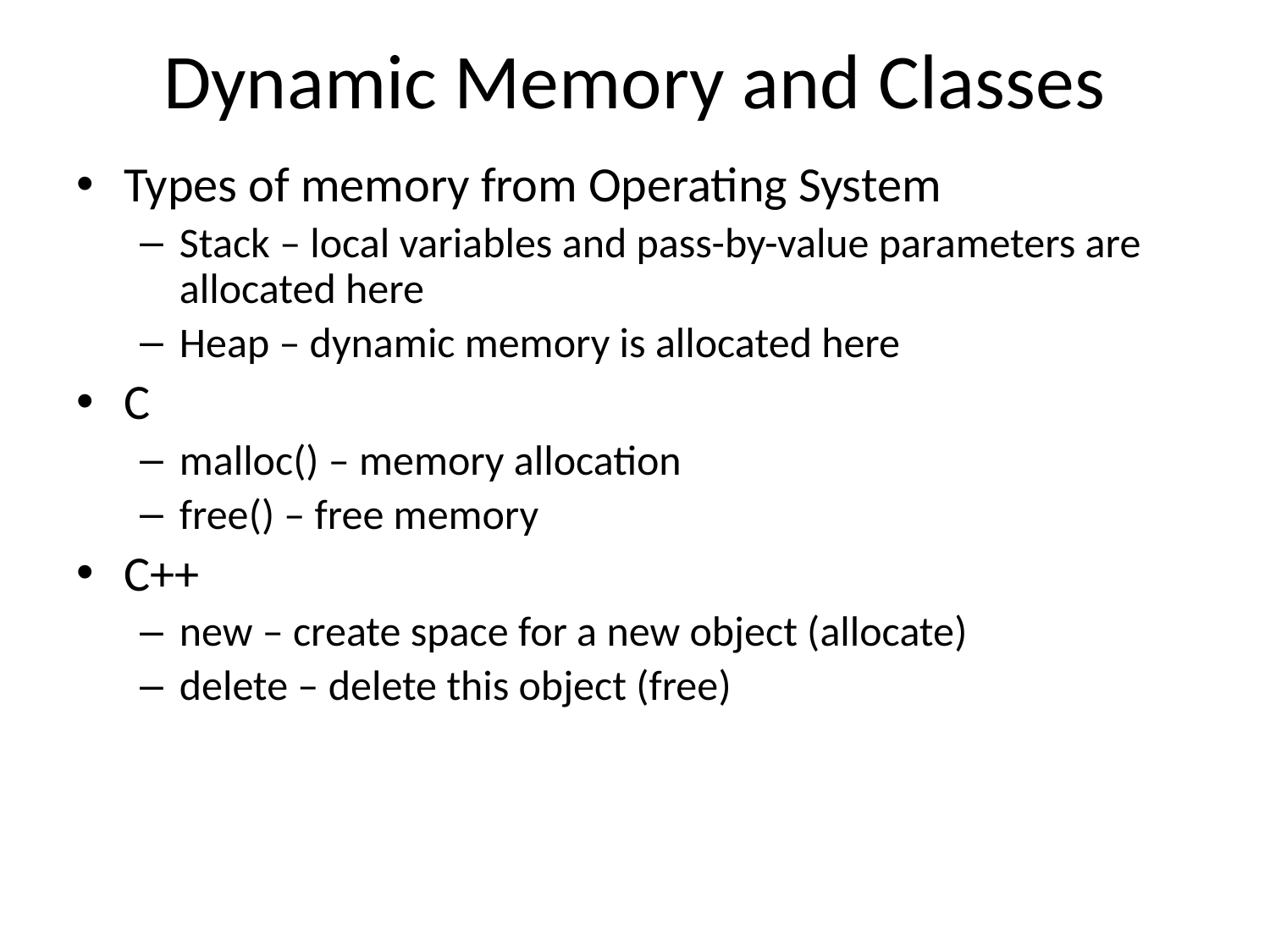

# Dynamic Memory and Classes
Types of memory from Operating System
Stack – local variables and pass-by-value parameters are allocated here
Heap – dynamic memory is allocated here
C
malloc() – memory allocation
free() – free memory
C++
new – create space for a new object (allocate)
delete – delete this object (free)